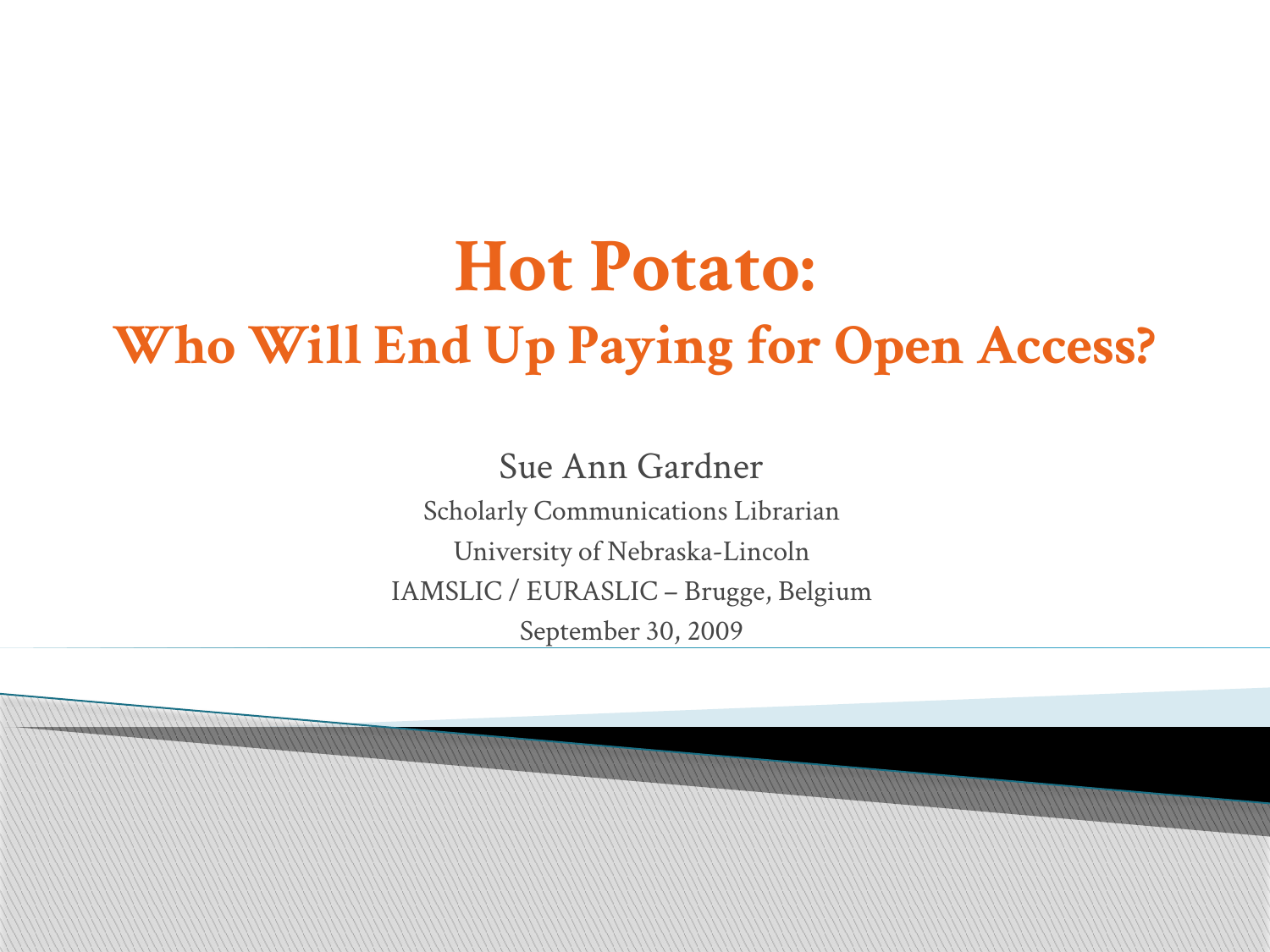

# Hot Potato: Who Will End Up Paying for Open Access?
Sue Ann Gardner
Scholarly Communications Librarian
University of Nebraska-Lincoln
IAMSLIC / EURASLIC – Brugge, Belgium
September 30, 2009